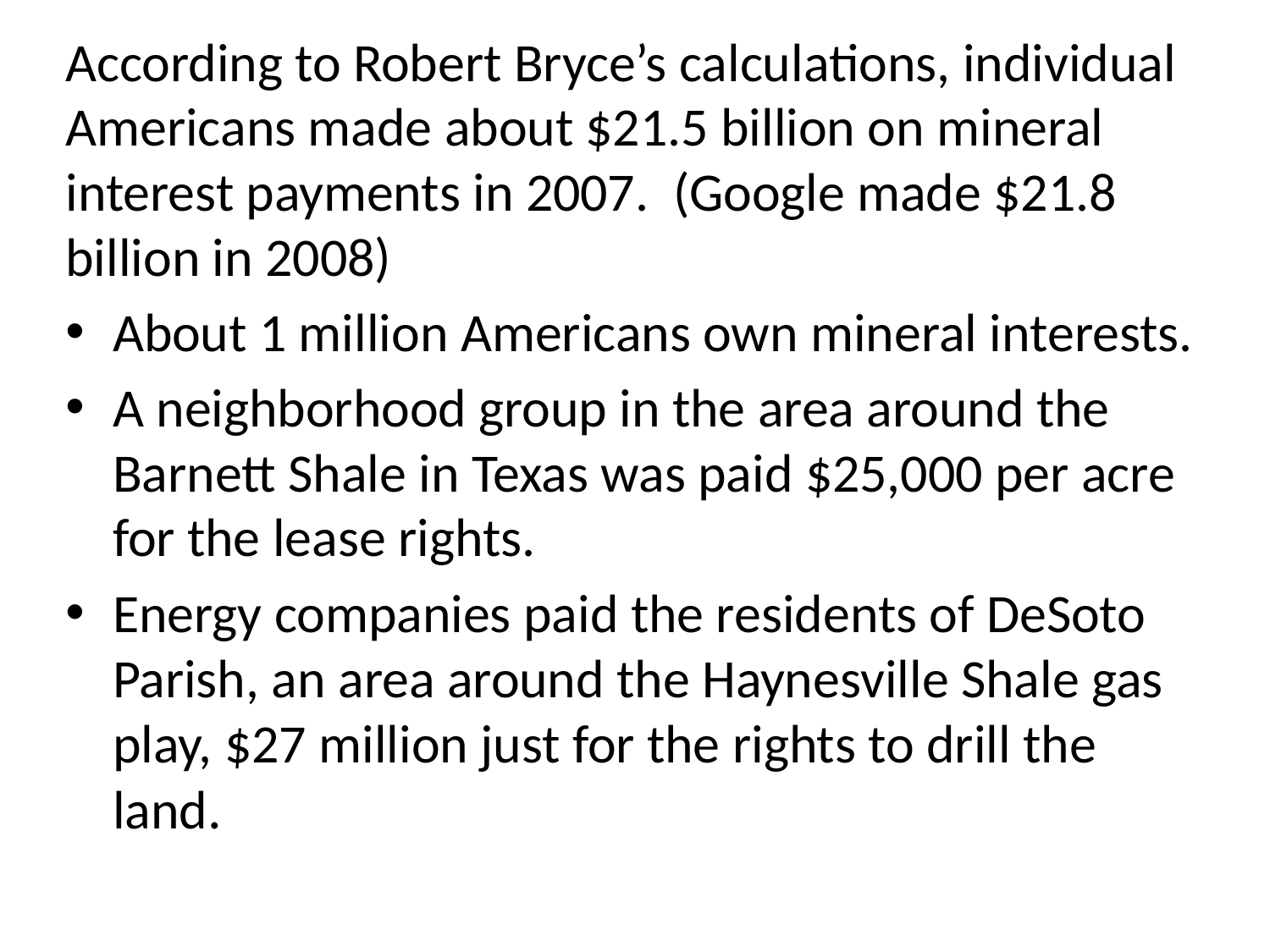

According to Robert Bryce’s calculations, individual Americans made about $21.5 billion on mineral interest payments in 2007.  (Google made $21.8 billion in 2008)
About 1 million Americans own mineral interests.
A neighborhood group in the area around the Barnett Shale in Texas was paid $25,000 per acre for the lease rights.
Energy companies paid the residents of DeSoto Parish, an area around the Haynesville Shale gas play, $27 million just for the rights to drill the land.